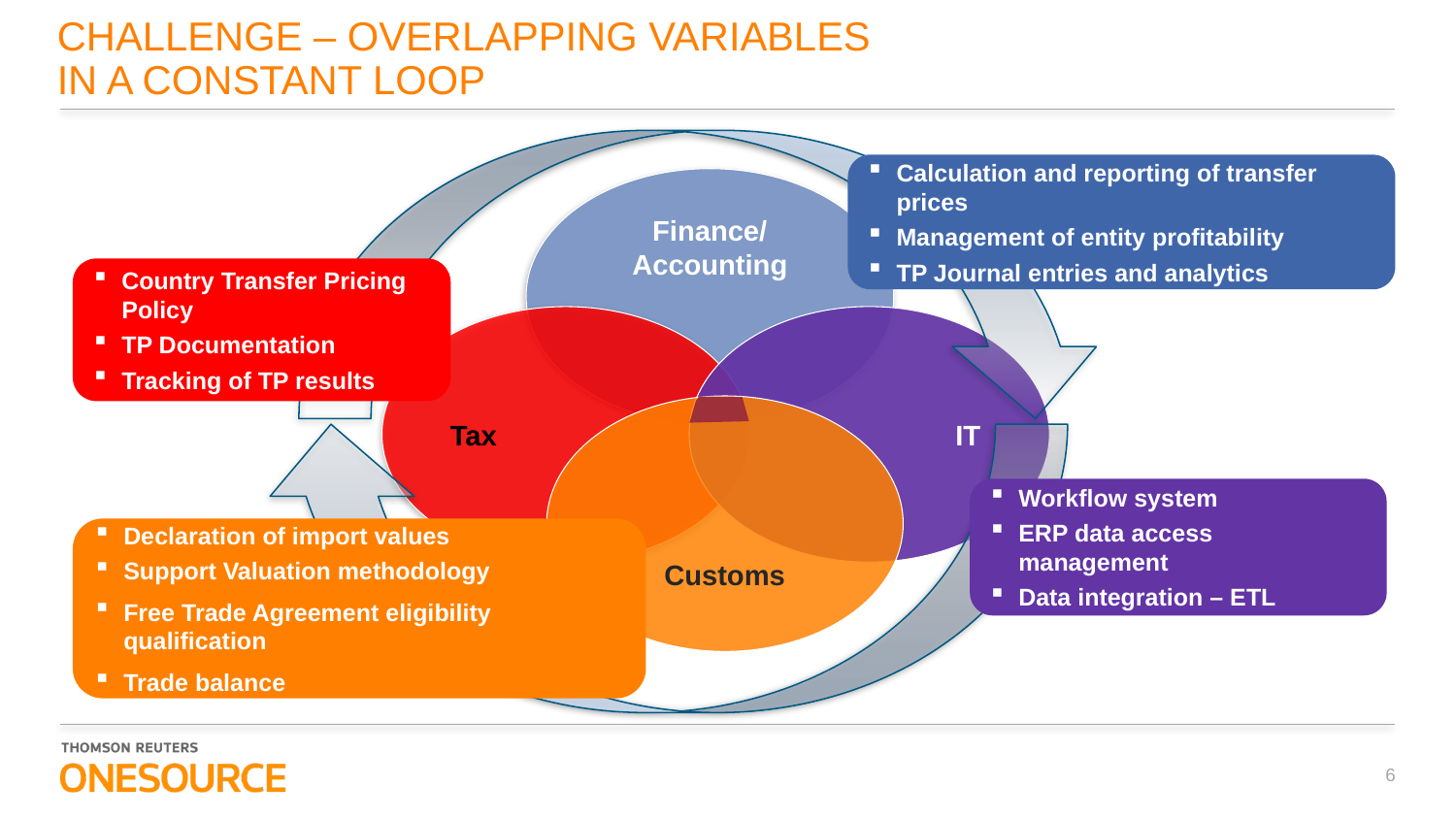

# CHALLENGE – OVERLAPPING VARIABLES IN A CONSTANT LOOP

Calculation and reporting of transfer prices
Management of entity profitability
TP Journal entries and analytics
Finance/ Accounting
Country Transfer Pricing Policy
TP Documentation
Tracking of TP results
 IT
Tax

Customs

Workflow system
ERP data access management
Data integration – ETL
Declaration of import values
Support Valuation methodology
Free Trade Agreement eligibility qualification
Trade balance